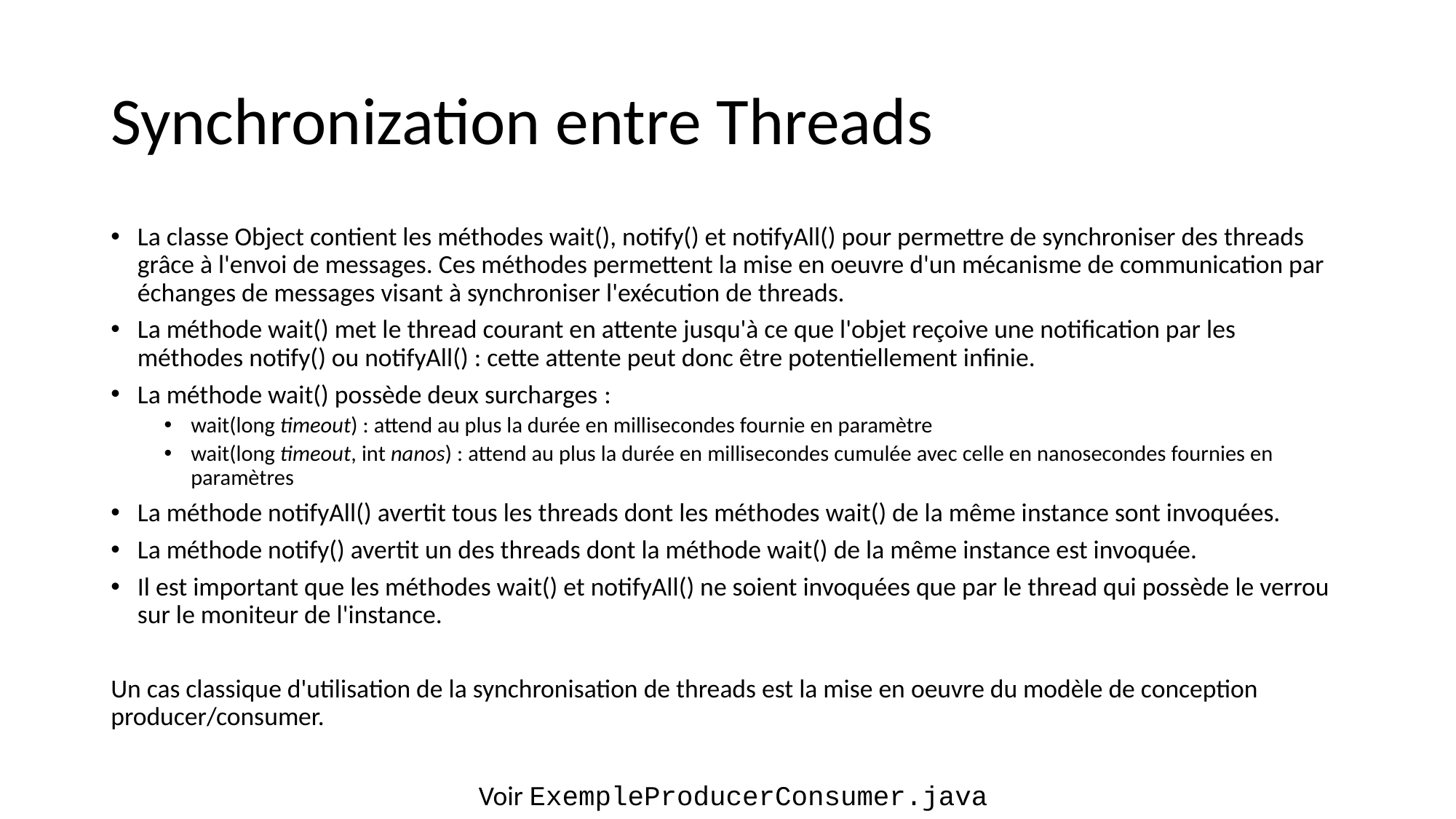

# Synchronization entre Threads
La classe Object contient les méthodes wait(), notify() et notifyAll() pour permettre de synchroniser des threads grâce à l'envoi de messages. Ces méthodes permettent la mise en oeuvre d'un mécanisme de communication par échanges de messages visant à synchroniser l'exécution de threads.
La méthode wait() met le thread courant en attente jusqu'à ce que l'objet reçoive une notification par les méthodes notify() ou notifyAll() : cette attente peut donc être potentiellement infinie.
La méthode wait() possède deux surcharges :
wait(long timeout) : attend au plus la durée en millisecondes fournie en paramètre
wait(long timeout, int nanos) : attend au plus la durée en millisecondes cumulée avec celle en nanosecondes fournies en paramètres
La méthode notifyAll() avertit tous les threads dont les méthodes wait() de la même instance sont invoquées.
La méthode notify() avertit un des threads dont la méthode wait() de la même instance est invoquée.
Il est important que les méthodes wait() et notifyAll() ne soient invoquées que par le thread qui possède le verrou sur le moniteur de l'instance.

Un cas classique d'utilisation de la synchronisation de threads est la mise en oeuvre du modèle de conception producer/consumer.

Voir ExempleProducerConsumer.java